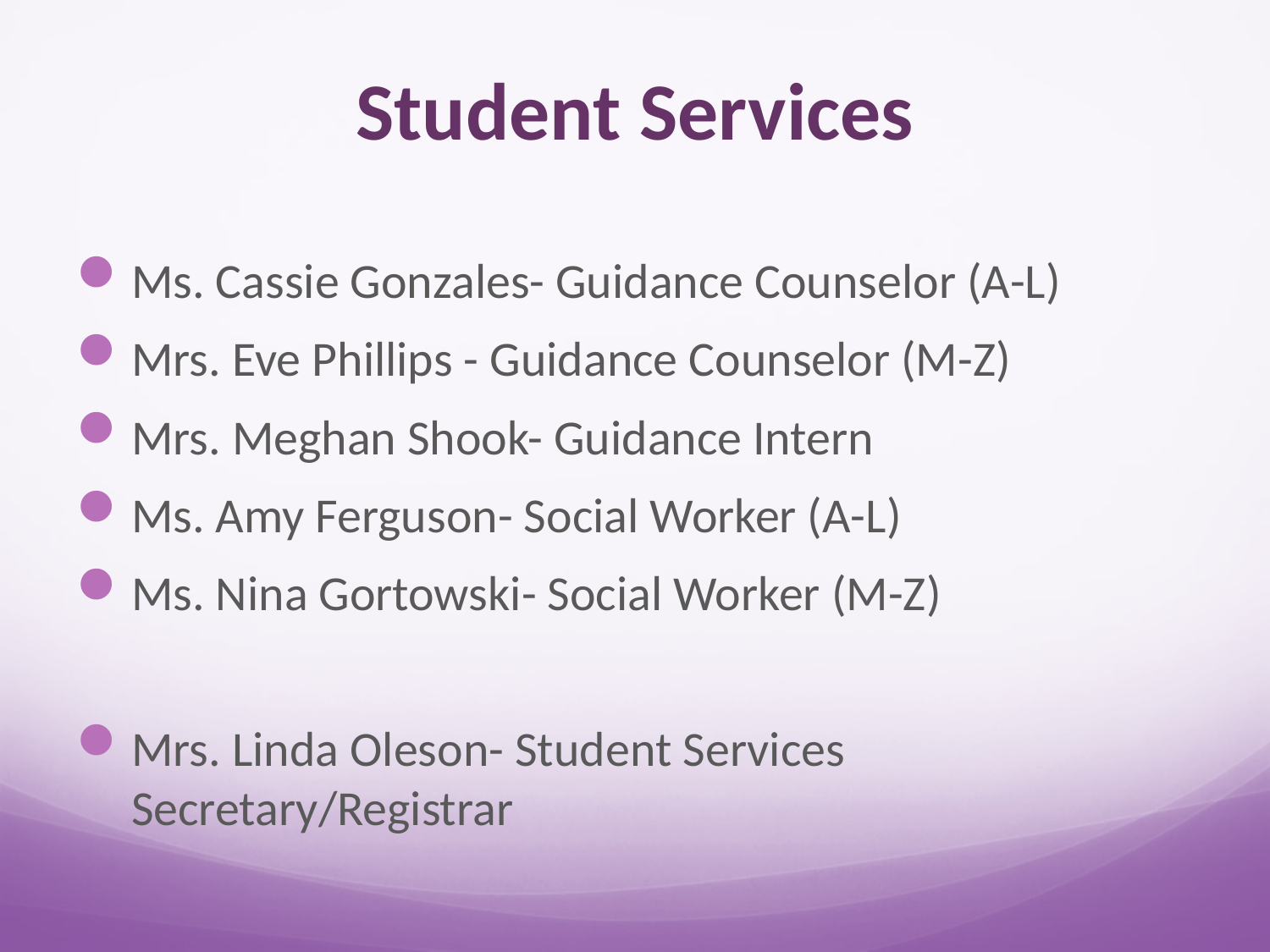

# Student Services
Ms. Cassie Gonzales- Guidance Counselor (A-L)
Mrs. Eve Phillips - Guidance Counselor (M-Z)
Mrs. Meghan Shook- Guidance Intern
Ms. Amy Ferguson- Social Worker (A-L)
Ms. Nina Gortowski- Social Worker (M-Z)

Mrs. Linda Oleson- Student Services Secretary/Registrar